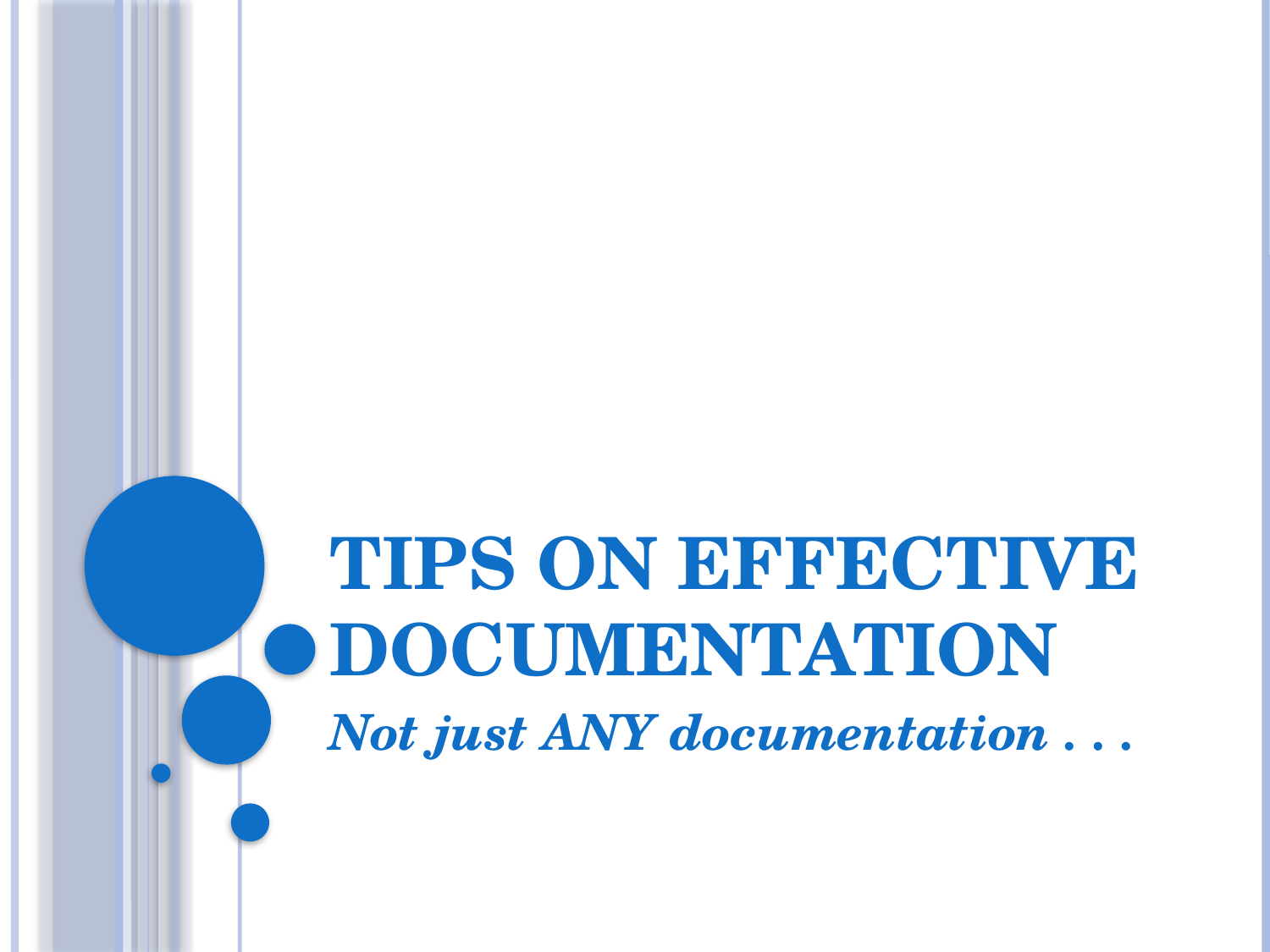

# Tips on Effective Documentation
Not just ANY documentation . . .